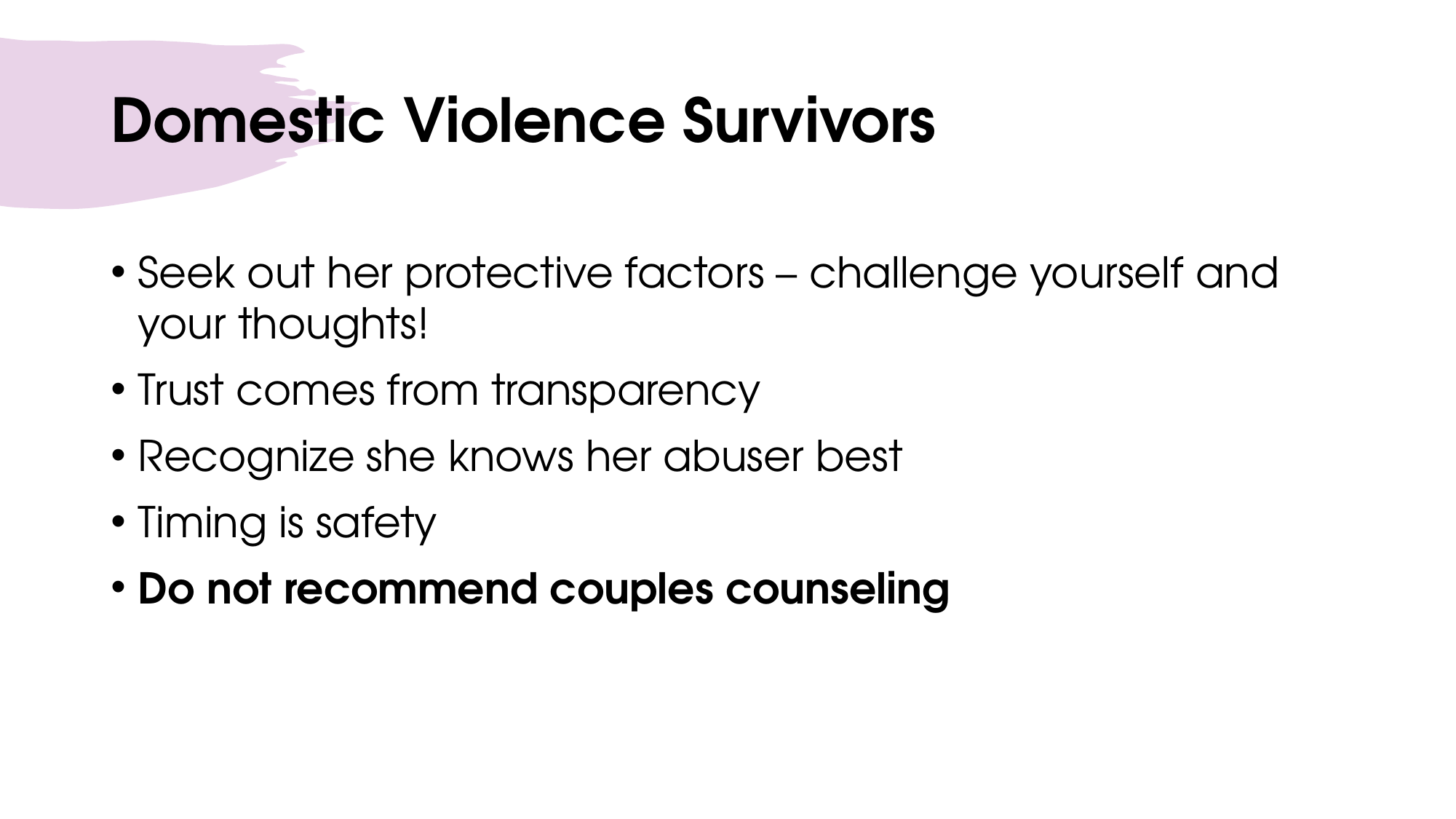

# Domestic Violence Survivors
Seek out her protective factors – challenge yourself and your thoughts!
Trust comes from transparency
Recognize she knows her abuser best
Timing is safety
Do not recommend couples counseling